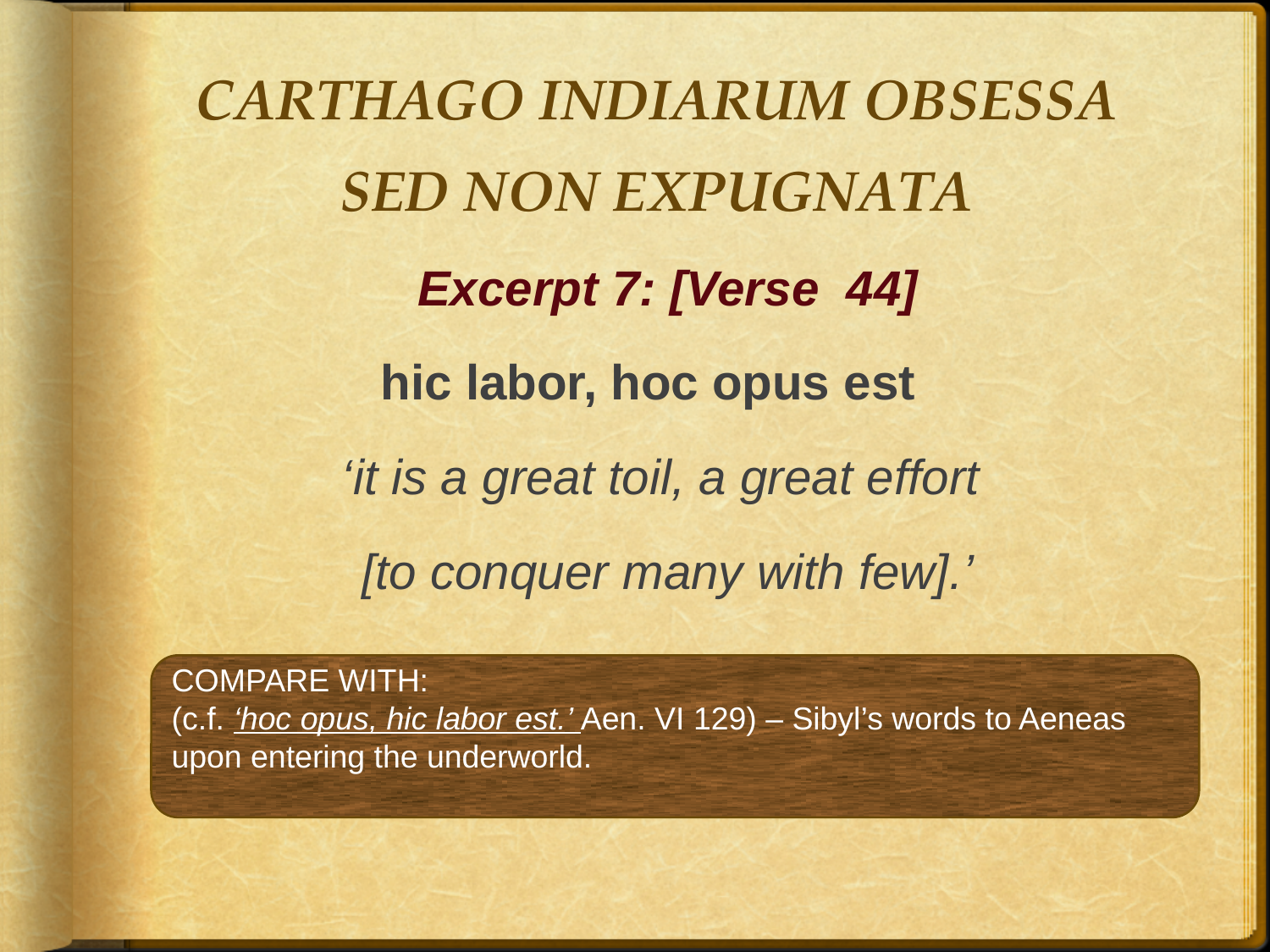

# CARTHAGO INDIARUM OBSESSA SED NON EXPUGNATA
Excerpt 7: [Verse  44]
		hic labor, hoc opus est
‘it is a great toil, a great effort
[to conquer many with few].’

COMPARE WITH:
(c.f. ‘hoc opus, hic labor est.’ Aen. VI 129) – Sibyl’s words to Aeneas upon entering the underworld.